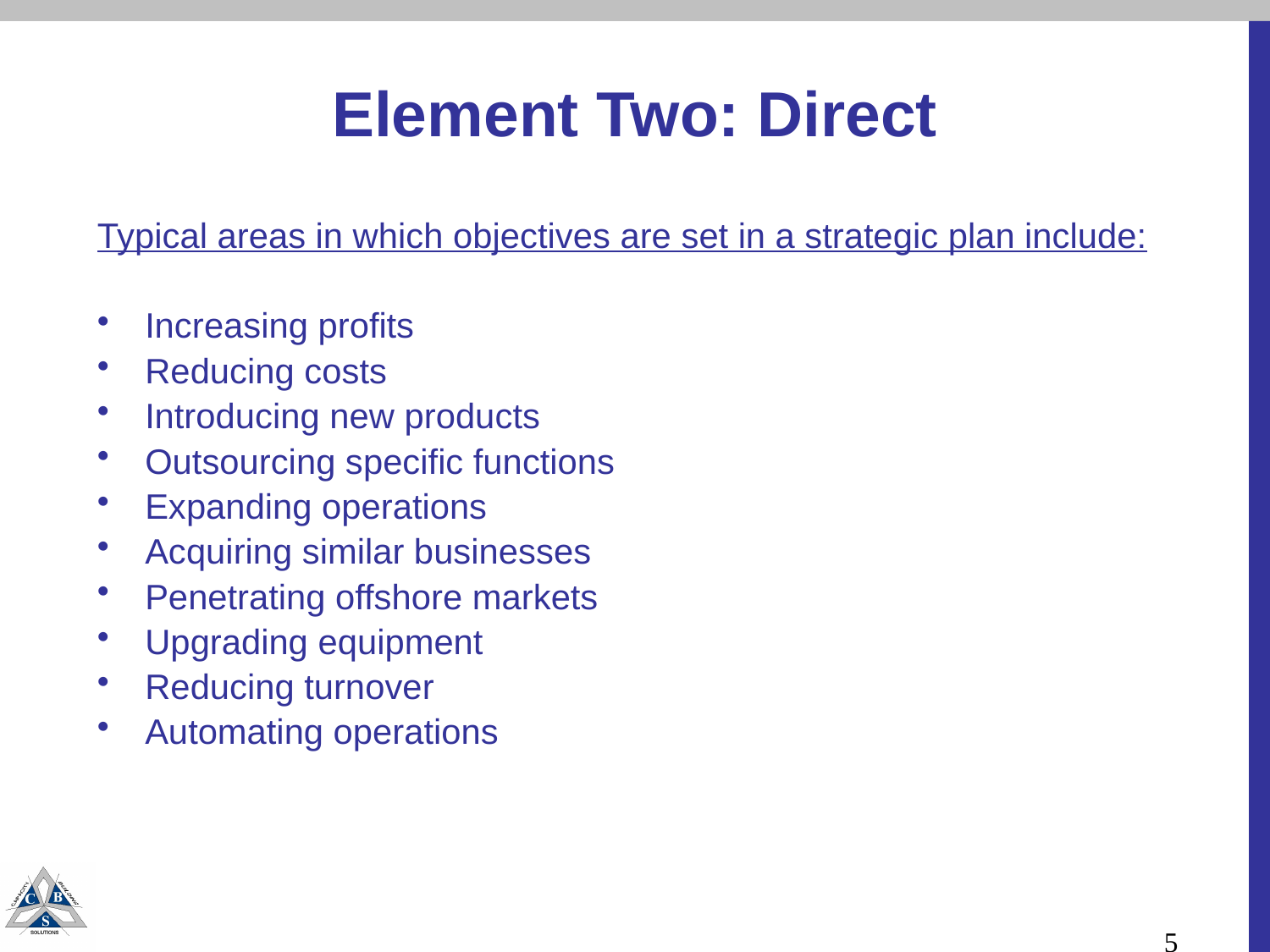

# Element Two: Direct
Typical areas in which objectives are set in a strategic plan include:

Increasing profits
Reducing costs
Introducing new products
Outsourcing specific functions
Expanding operations
Acquiring similar businesses
Penetrating offshore markets
Upgrading equipment
Reducing turnover
Automating operations